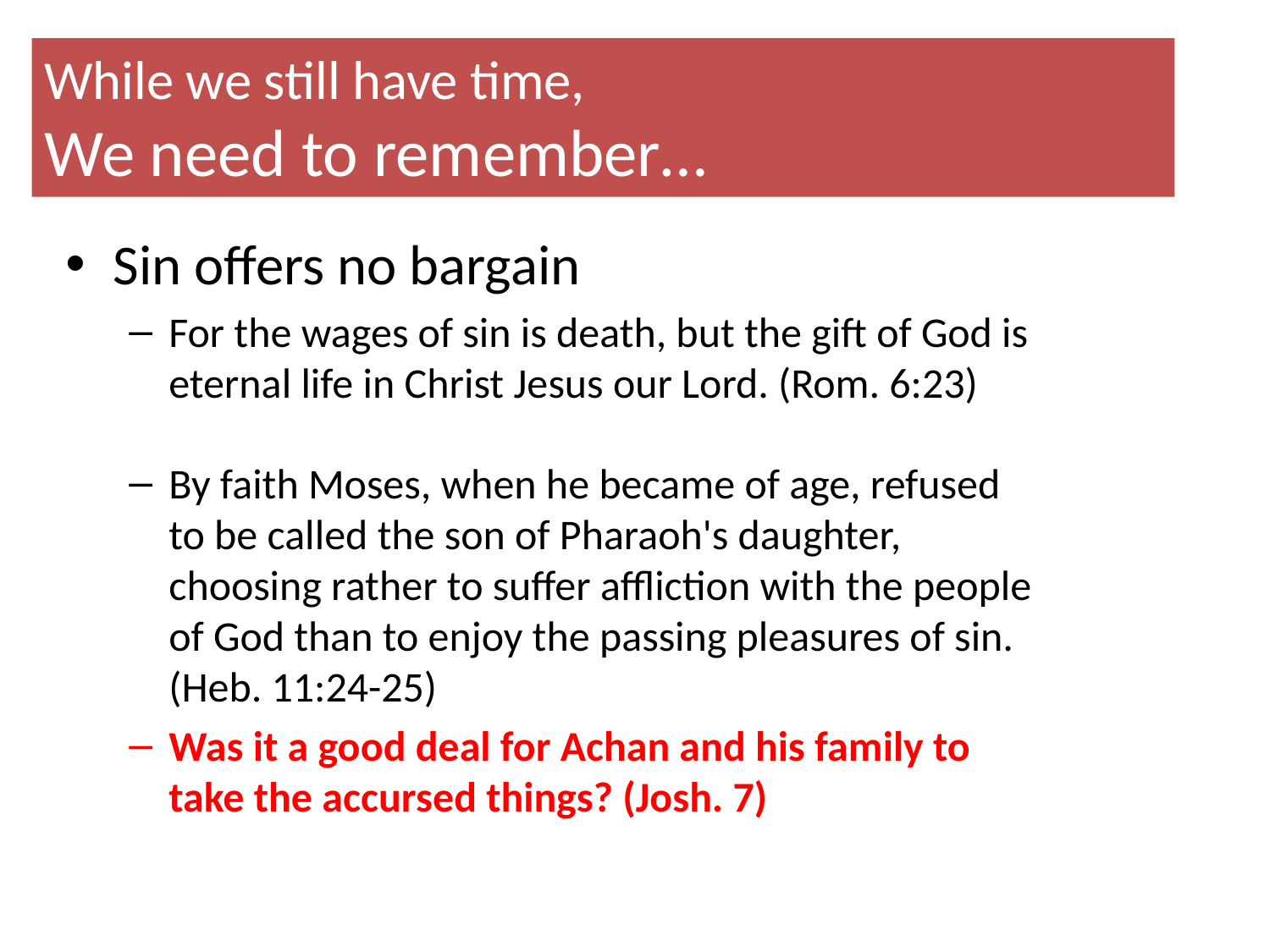

# While we still have time, We need to remember…
Sin offers no bargain
For the wages of sin is death, but the gift of God is eternal life in Christ Jesus our Lord. (Rom. 6:23)

By faith Moses, when he became of age, refused to be called the son of Pharaoh's daughter, choosing rather to suffer affliction with the people of God than to enjoy the passing pleasures of sin. (Heb. 11:24-25)
Was it a good deal for Achan and his family to take the accursed things? (Josh. 7)